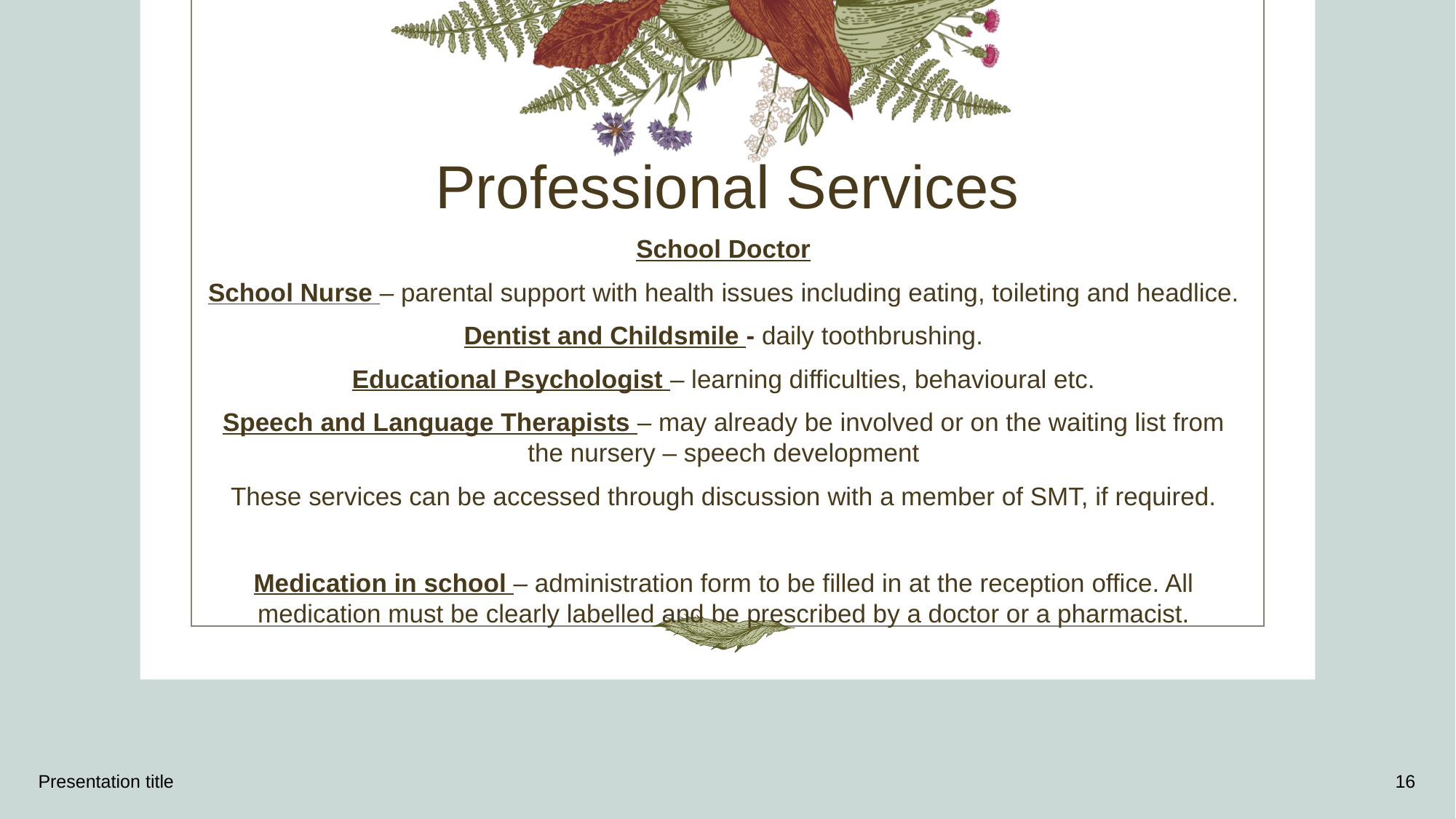

# Professional Services
School Doctor
School Nurse – parental support with health issues including eating, toileting and headlice.
Dentist and Childsmile - daily toothbrushing.
Educational Psychologist – learning difficulties, behavioural etc.
Speech and Language Therapists – may already be involved or on the waiting list from the nursery – speech development
These services can be accessed through discussion with a member of SMT, if required.

Medication in school – administration form to be filled in at the reception office. All medication must be clearly labelled and be prescribed by a doctor or a pharmacist.

Presentation title
16